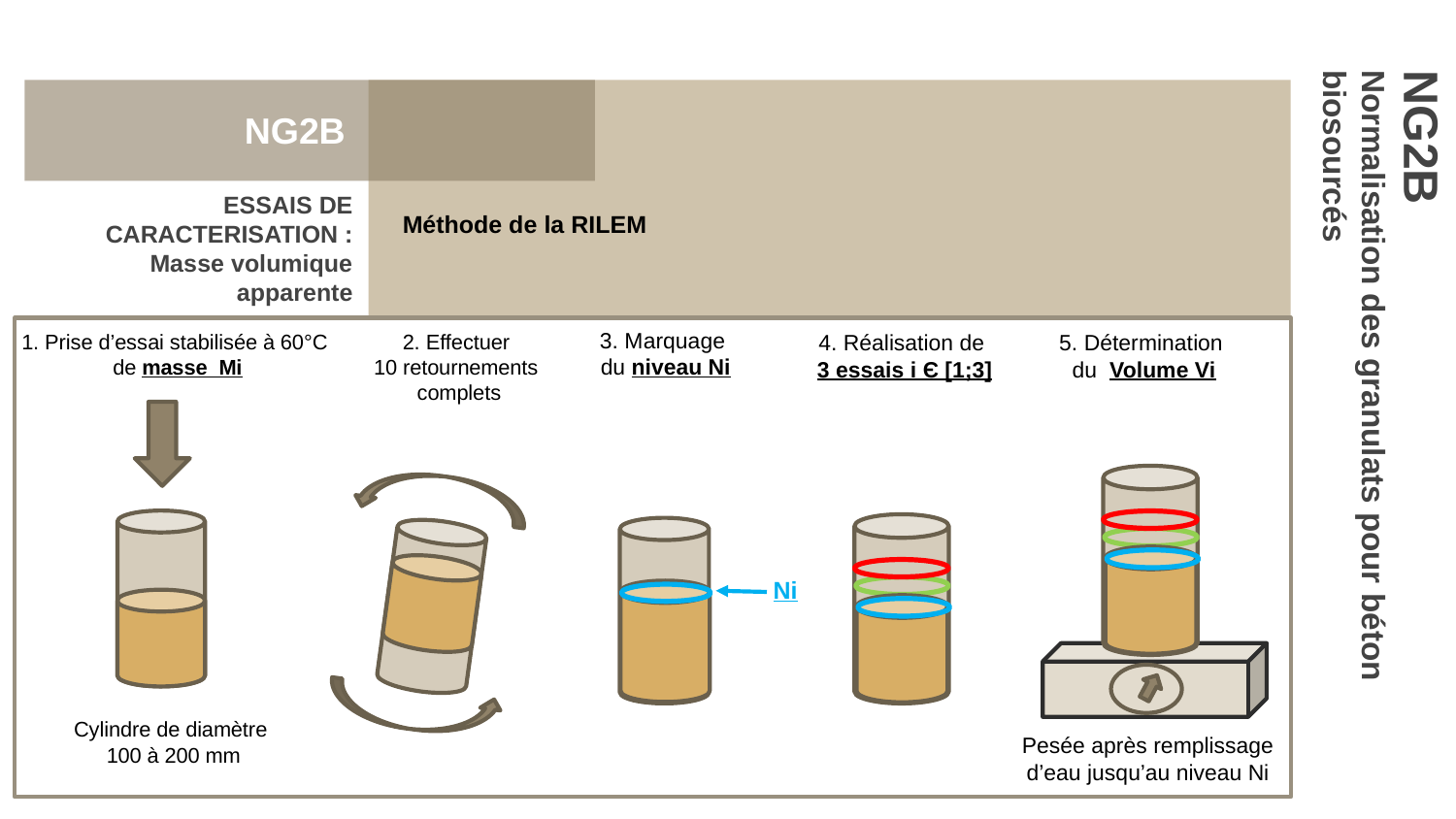

NG2B
ESSAIS DE CARACTERISATION :
Masse volumique apparente
Méthode de la RILEM

3. Marquage
du niveau Ni
2. Effectuer
10 retournements
complets
5. Détermination
du  Volume Vi
4. Réalisation de
3 essais i Є [1;3]
1. Prise d’essai stabilisée à 60°C
de masse  Mi
Trois essais
NG2B
Normalisation des granulats pour béton biosourcés

Ni

Cylindre de diamètre
100 à 200 mm
Pesée après remplissage d’eau jusqu’au niveau Ni